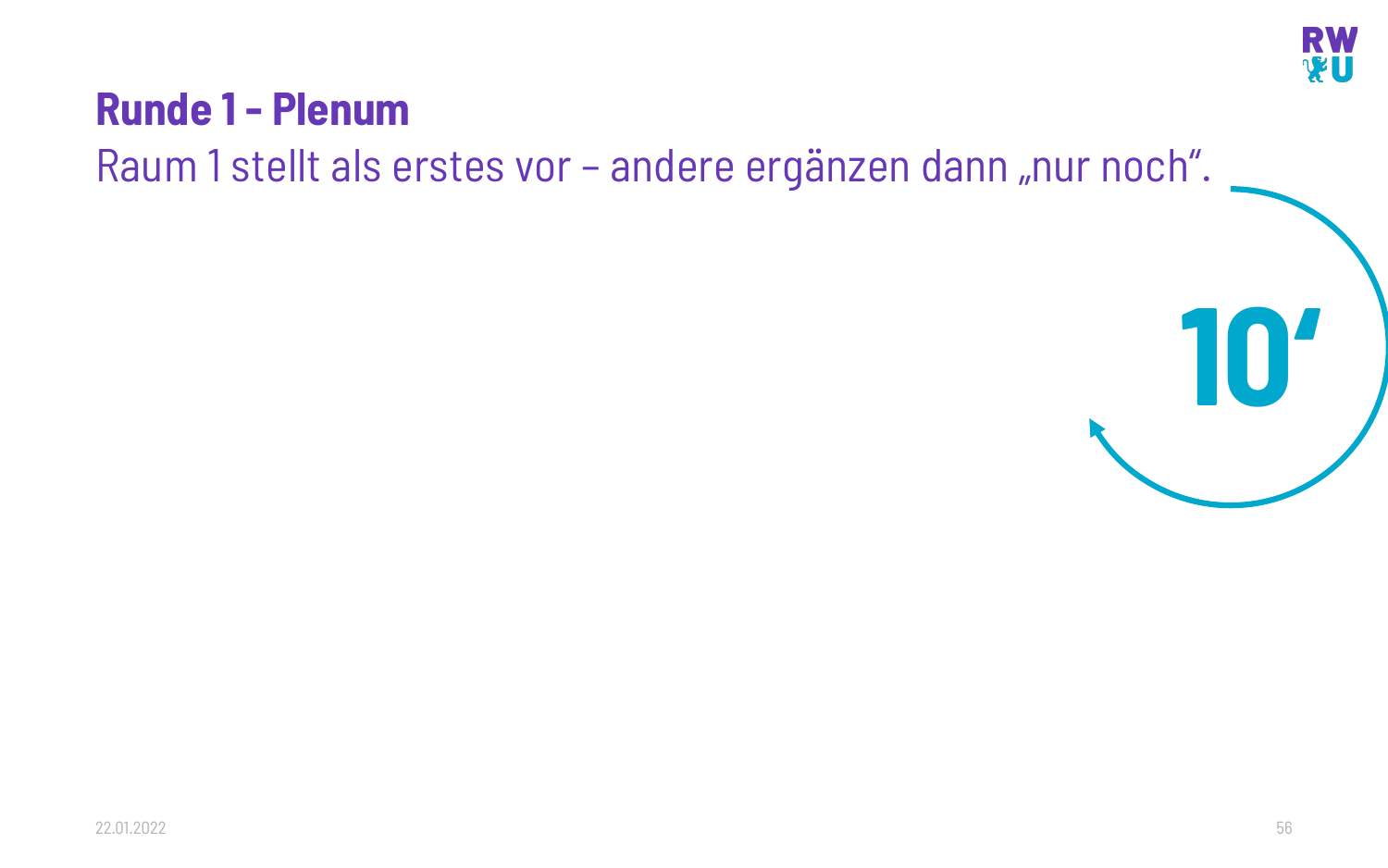

# Runde 1 - Plenum
Raum 1 stellt als erstes vor – andere ergänzen dann „nur noch“.

10‘

22.01.2022
56